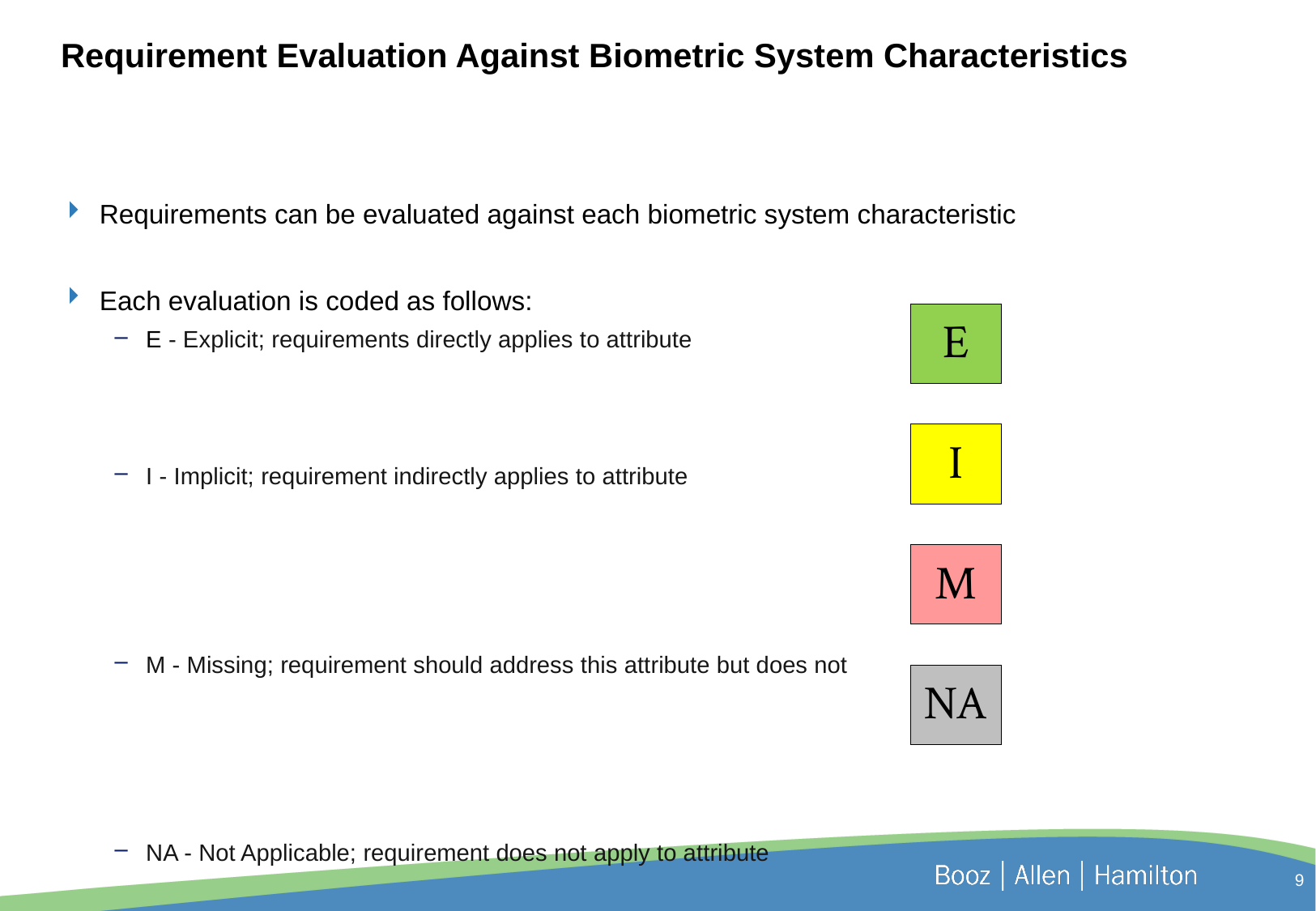

# Requirement Evaluation Against Biometric System Characteristics
Requirements can be evaluated against each biometric system characteristic

Each evaluation is coded as follows:
E - Explicit; requirements directly applies to attribute

I - Implicit; requirement indirectly applies to attribute

M - Missing; requirement should address this attribute but does not

NA - Not Applicable; requirement does not apply to attribute

| E |
| --- |
| I |
| --- |
| M |
| --- |
| NA |
| --- |